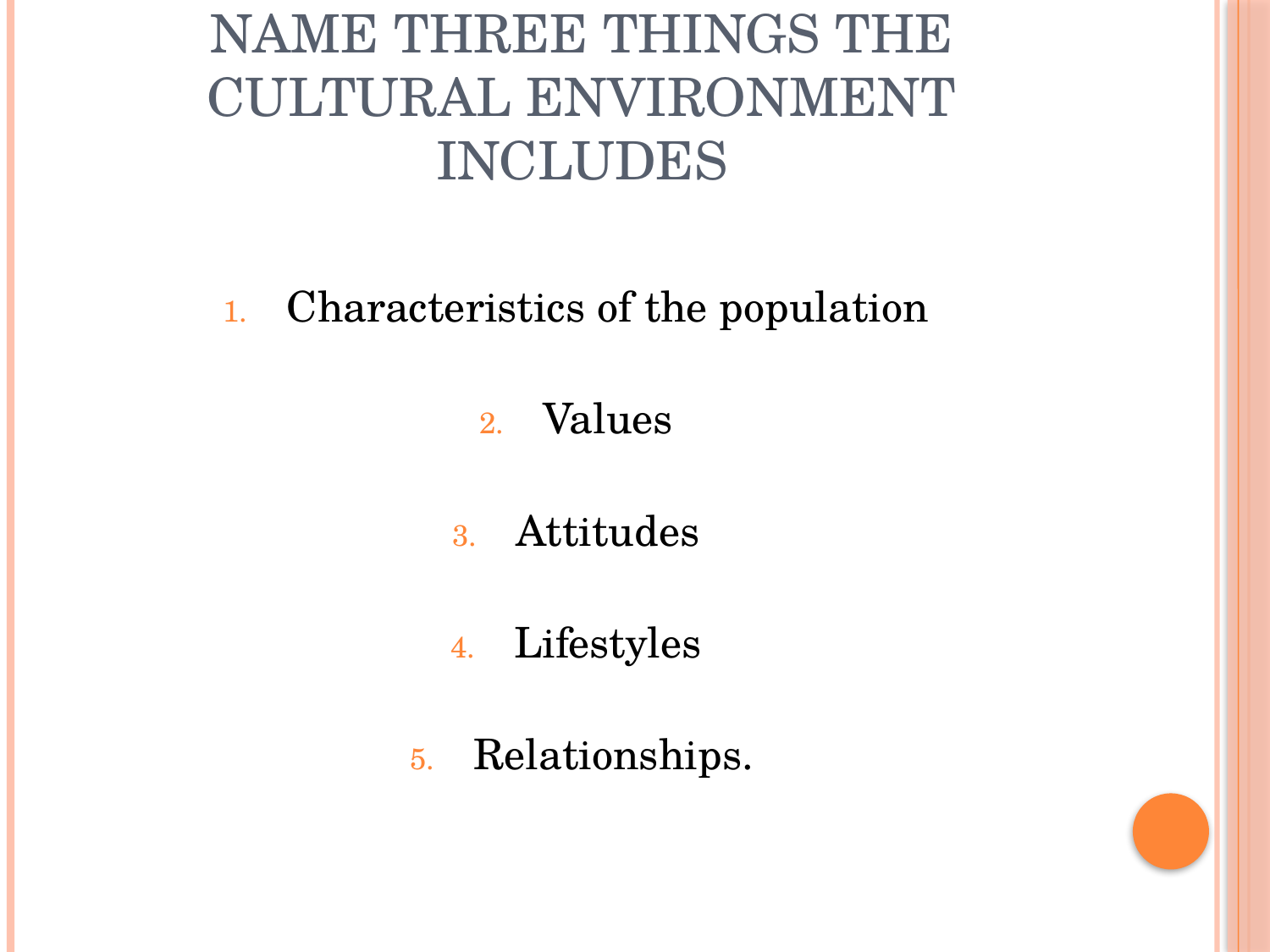

# Name three things the cultural environment includes
Characteristics of the population
Values
Attitudes
Lifestyles
Relationships.